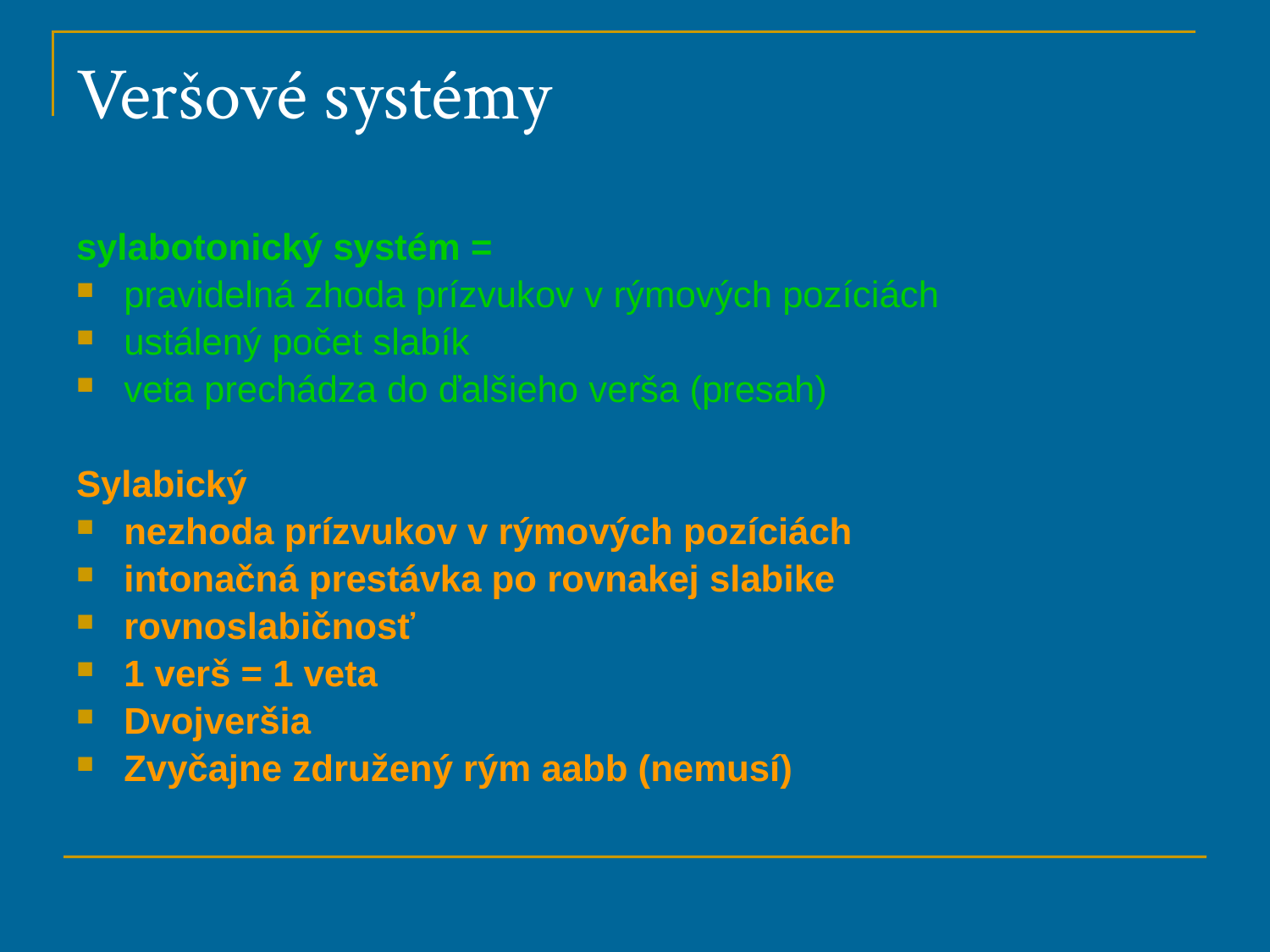

# Veršové systémy
sylabotonický systém =
pravidelná zhoda prízvukov v rýmových pozíciách
ustálený počet slabík
veta prechádza do ďalšieho verša (presah)

Sylabický
nezhoda prízvukov v rýmových pozíciách
intonačná prestávka po rovnakej slabike
rovnoslabičnosť
1 verš = 1 veta
Dvojveršia
Zvyčajne združený rým aabb (nemusí)